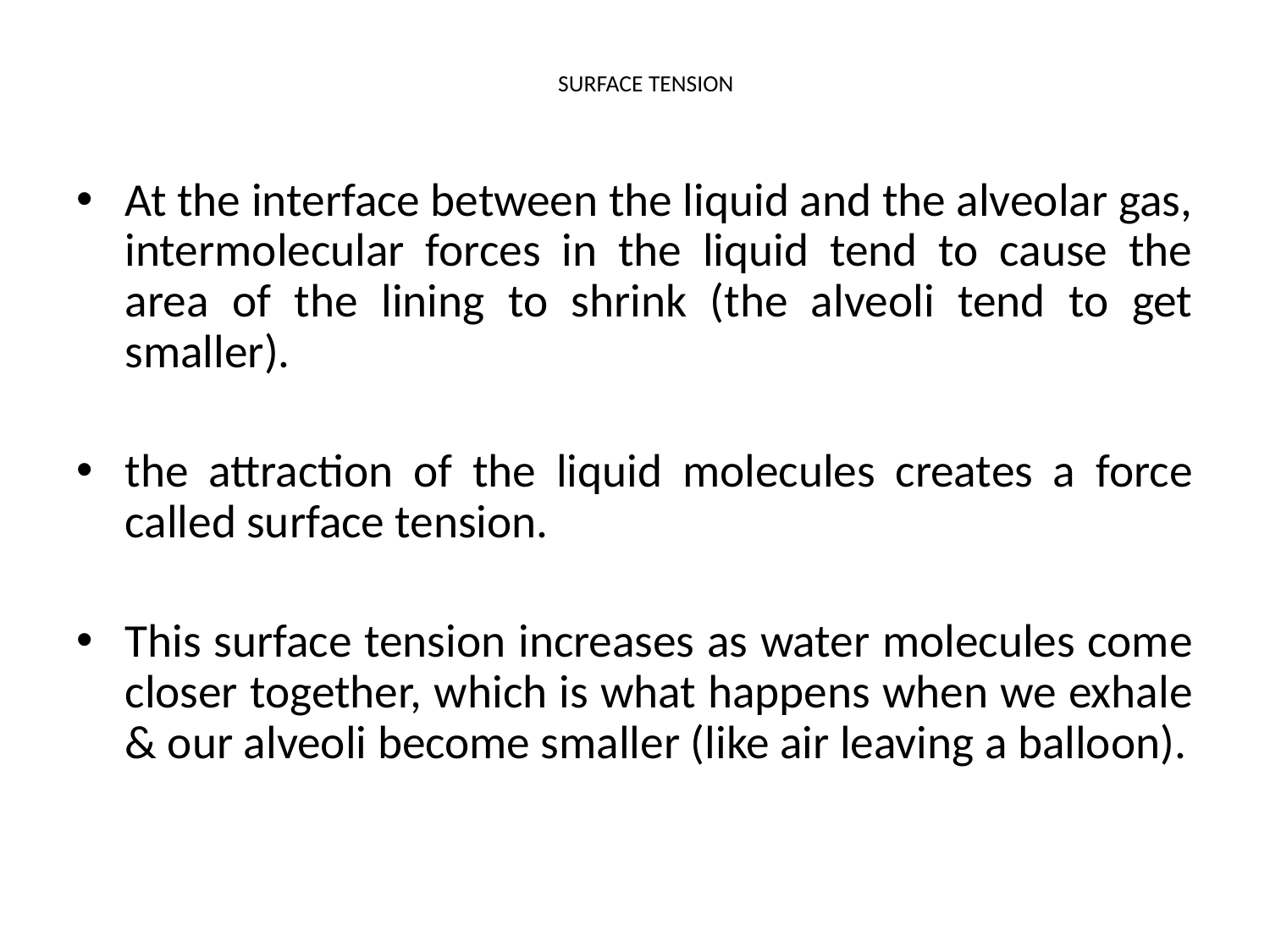

SURFACE TENSION
At the interface between the liquid and the alveolar gas, intermolecular forces in the liquid tend to cause the area of the lining to shrink (the alveoli tend to get smaller).

the attraction of the liquid molecules creates a force called surface tension.

This surface tension increases as water molecules come closer together, which is what happens when we exhale & our alveoli become smaller (like air leaving a balloon).